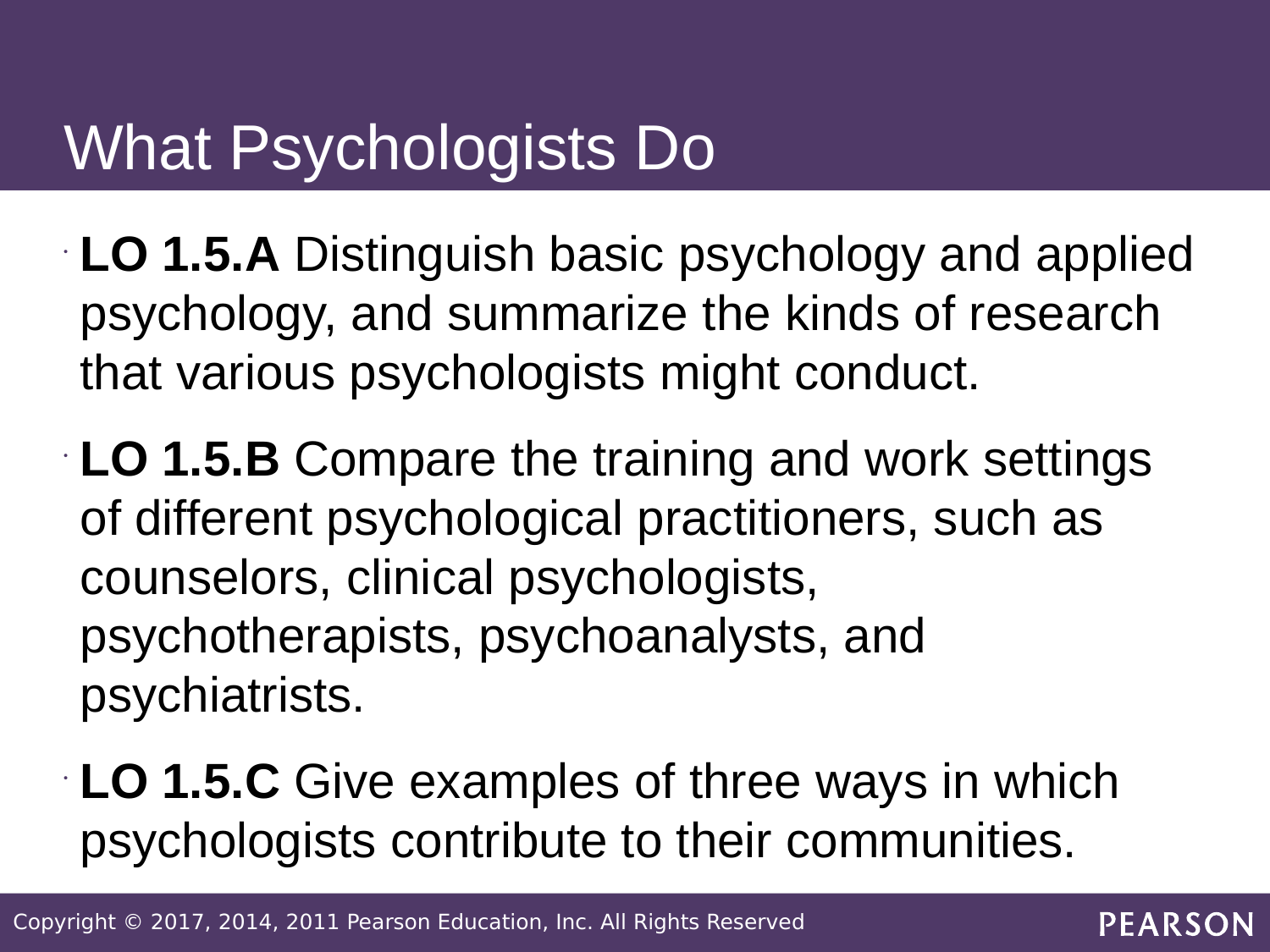

# What Psychologists Do
LO 1.5.A Distinguish basic psychology and applied psychology, and summarize the kinds of research that various psychologists might conduct.
LO 1.5.B Compare the training and work settings of different psychological practitioners, such as counselors, clinical psychologists, psychotherapists, psychoanalysts, and psychiatrists.
LO 1.5.C Give examples of three ways in which psychologists contribute to their communities.